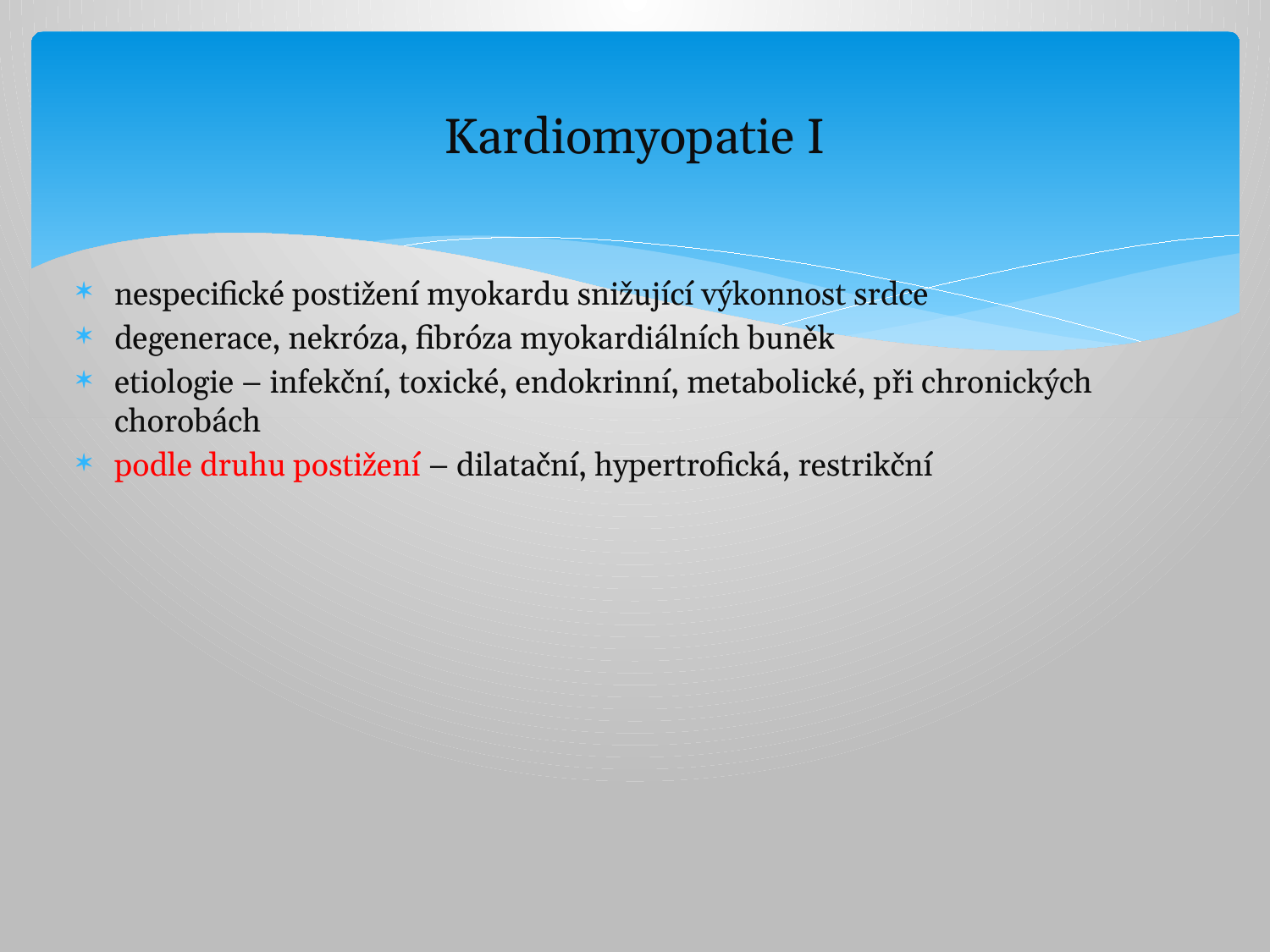

# Kardiomyopatie I

nespecifické postižení myokardu snižující výkonnost srdce
degenerace, nekróza, fibróza myokardiálních buněk
etiologie – infekční, toxické, endokrinní, metabolické, při chronických chorobách
podle druhu postižení – dilatační, hypertrofická, restrikční